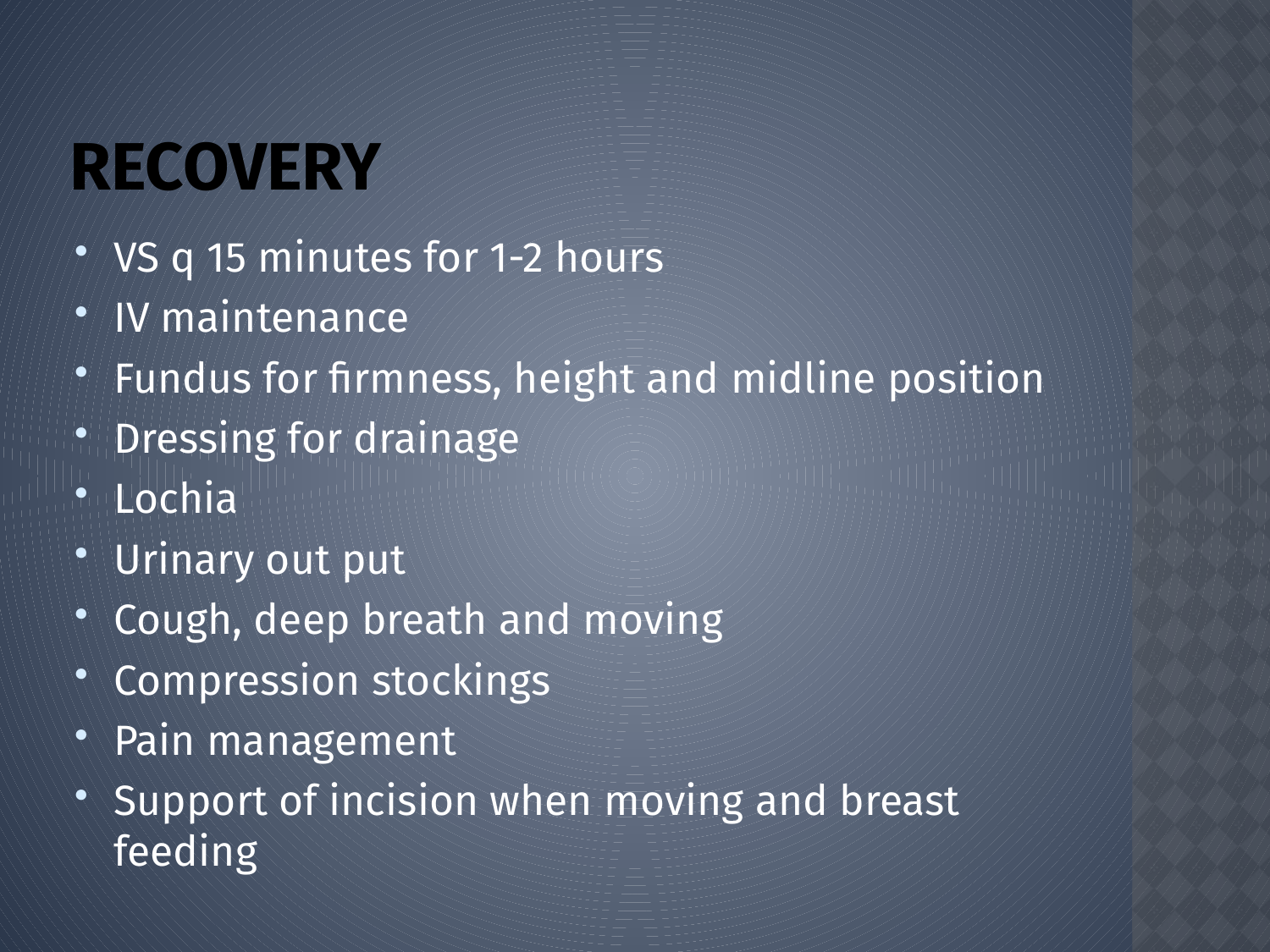

# Recovery
VS q 15 minutes for 1-2 hours
IV maintenance
Fundus for firmness, height and midline position
Dressing for drainage
Lochia
Urinary out put
Cough, deep breath and moving
Compression stockings
Pain management
Support of incision when moving and breast feeding